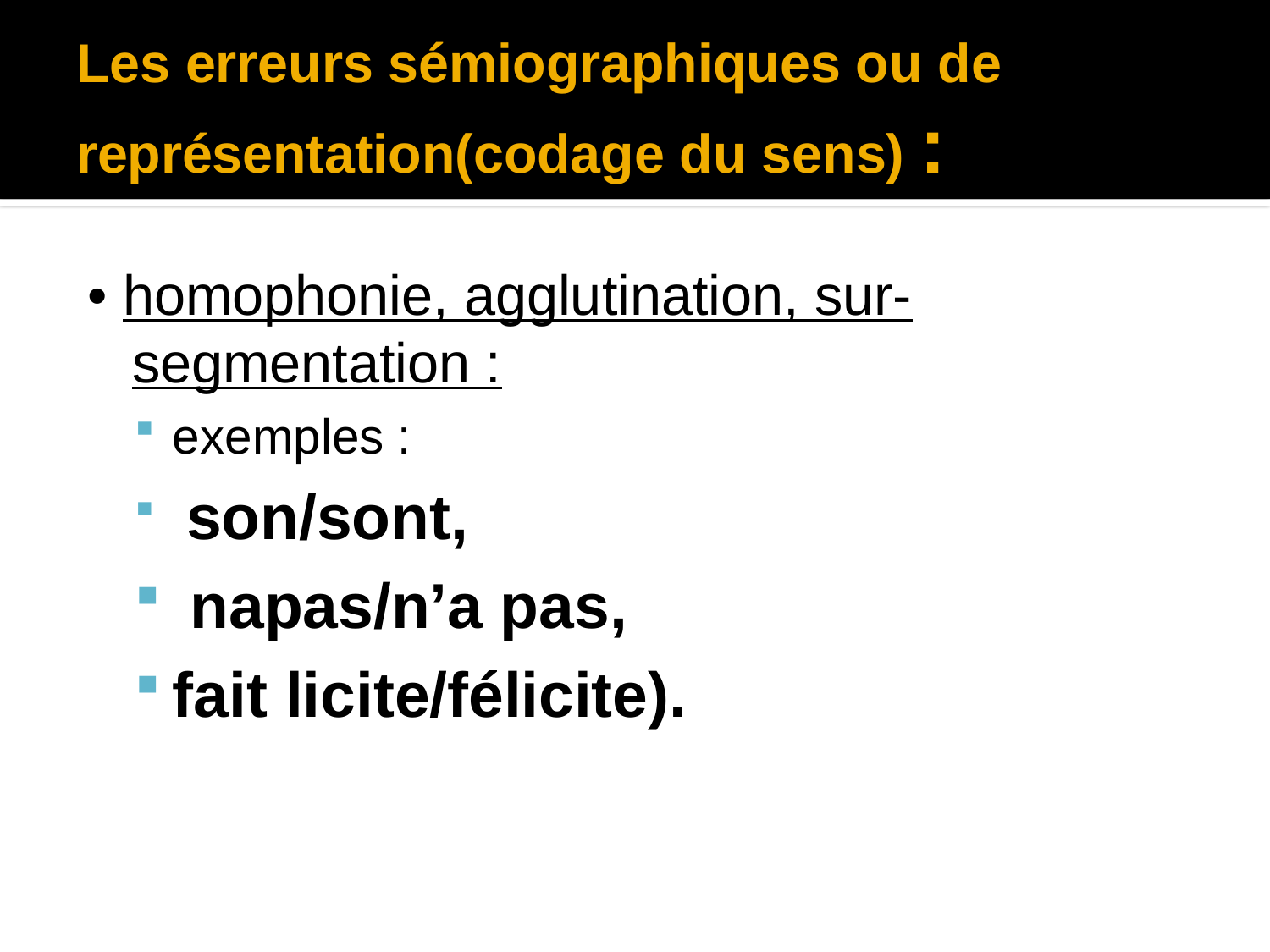

# Les erreurs sémiographiques ou de représentation(codage du sens) :
• homophonie, agglutination, sur-segmentation :
exemples :
 son/sont,
 napas/n’a pas,
fait licite/félicite).